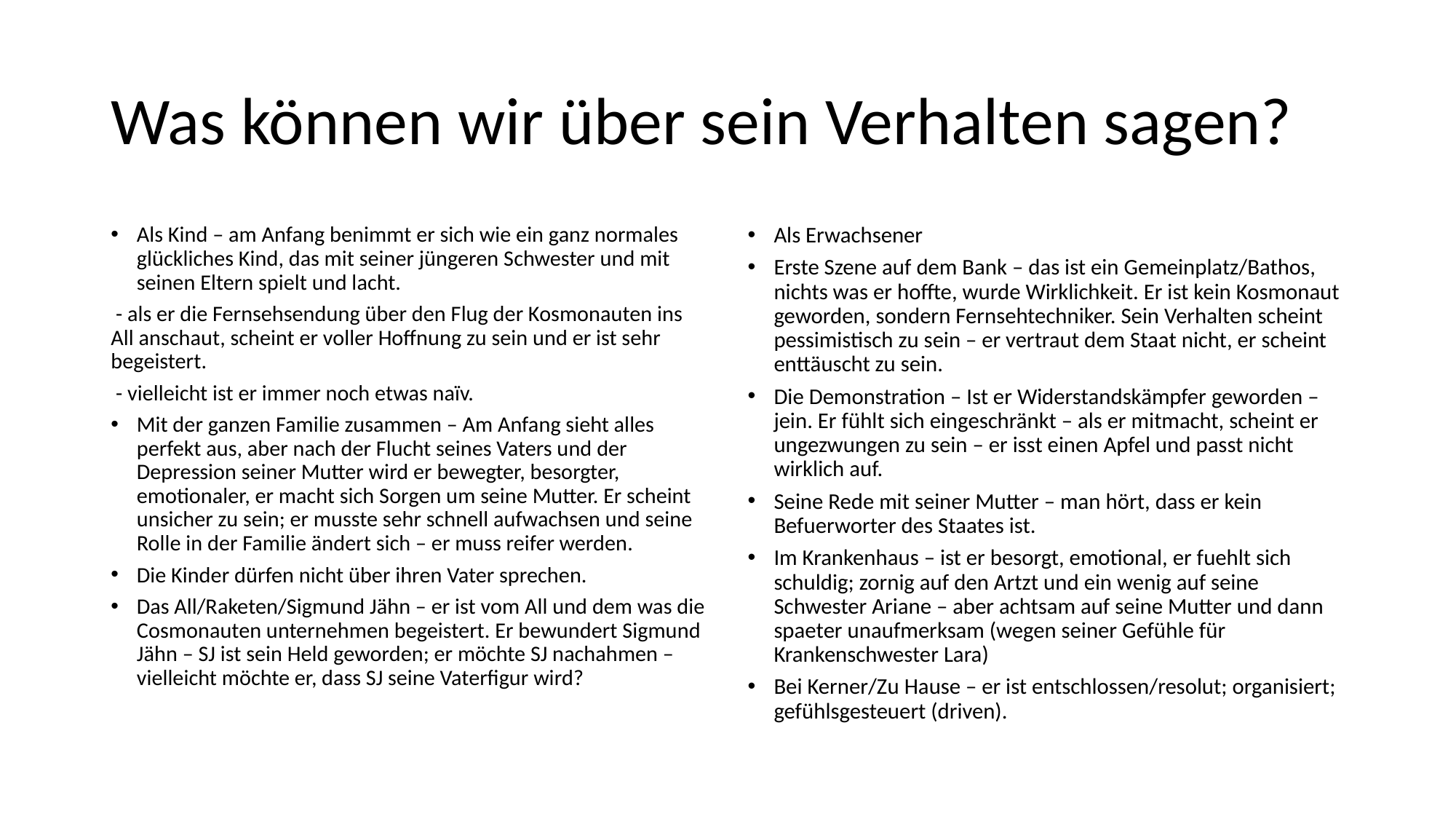

# Was können wir über sein Verhalten sagen?
Als Kind – am Anfang benimmt er sich wie ein ganz normales glückliches Kind, das mit seiner jüngeren Schwester und mit seinen Eltern spielt und lacht.
 - als er die Fernsehsendung über den Flug der Kosmonauten ins All anschaut, scheint er voller Hoffnung zu sein und er ist sehr begeistert.
 - vielleicht ist er immer noch etwas naïv.
Mit der ganzen Familie zusammen – Am Anfang sieht alles perfekt aus, aber nach der Flucht seines Vaters und der Depression seiner Mutter wird er bewegter, besorgter, emotionaler, er macht sich Sorgen um seine Mutter. Er scheint unsicher zu sein; er musste sehr schnell aufwachsen und seine Rolle in der Familie ändert sich – er muss reifer werden.
Die Kinder dürfen nicht über ihren Vater sprechen.
Das All/Raketen/Sigmund Jähn – er ist vom All und dem was die Cosmonauten unternehmen begeistert. Er bewundert Sigmund Jähn – SJ ist sein Held geworden; er möchte SJ nachahmen – vielleicht möchte er, dass SJ seine Vaterfigur wird?

Als Erwachsener
Erste Szene auf dem Bank – das ist ein Gemeinplatz/Bathos, nichts was er hoffte, wurde Wirklichkeit. Er ist kein Kosmonaut geworden, sondern Fernsehtechniker. Sein Verhalten scheint pessimistisch zu sein – er vertraut dem Staat nicht, er scheint enttäuscht zu sein.
Die Demonstration – Ist er Widerstandskämpfer geworden – jein. Er fühlt sich eingeschränkt – als er mitmacht, scheint er ungezwungen zu sein – er isst einen Apfel und passt nicht wirklich auf.
Seine Rede mit seiner Mutter – man hört, dass er kein Befuerworter des Staates ist.
Im Krankenhaus – ist er besorgt, emotional, er fuehlt sich schuldig; zornig auf den Artzt und ein wenig auf seine Schwester Ariane – aber achtsam auf seine Mutter und dann spaeter unaufmerksam (wegen seiner Gefühle für Krankenschwester Lara)
Bei Kerner/Zu Hause – er ist entschlossen/resolut; organisiert; gefühlsgesteuert (driven).